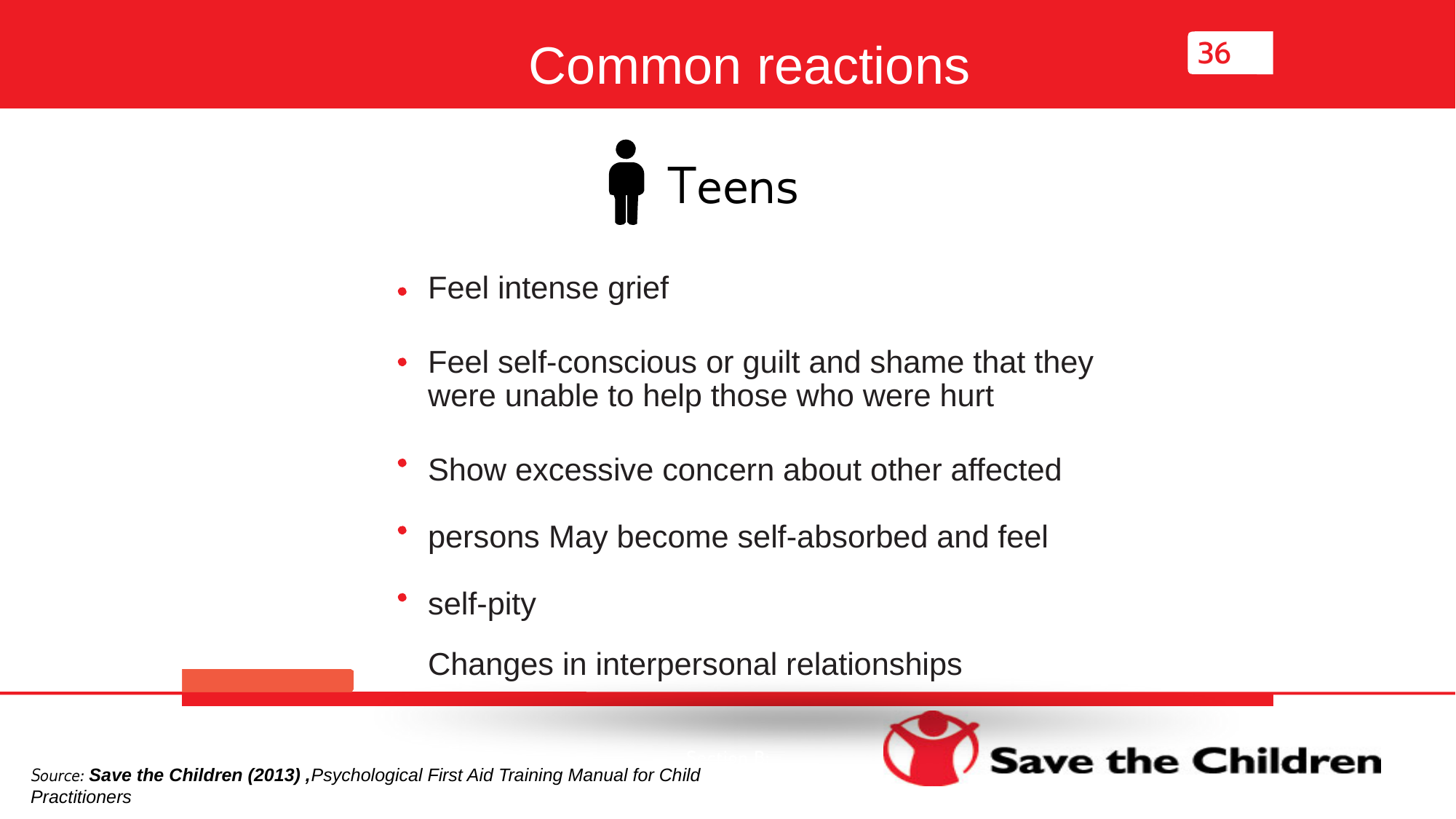

Common reactions

36

Teens

Feel intense grief

Feel self-conscious or guilt and shame that they were unable to help those who were hurt

Show excessive concern about other affected persons May become self-absorbed and feel self-pity

Changes in interpersonal relationships

Section B:
Source: Save the Children (2013) ,Psychological First Aid Training Manual for Child Practitioners